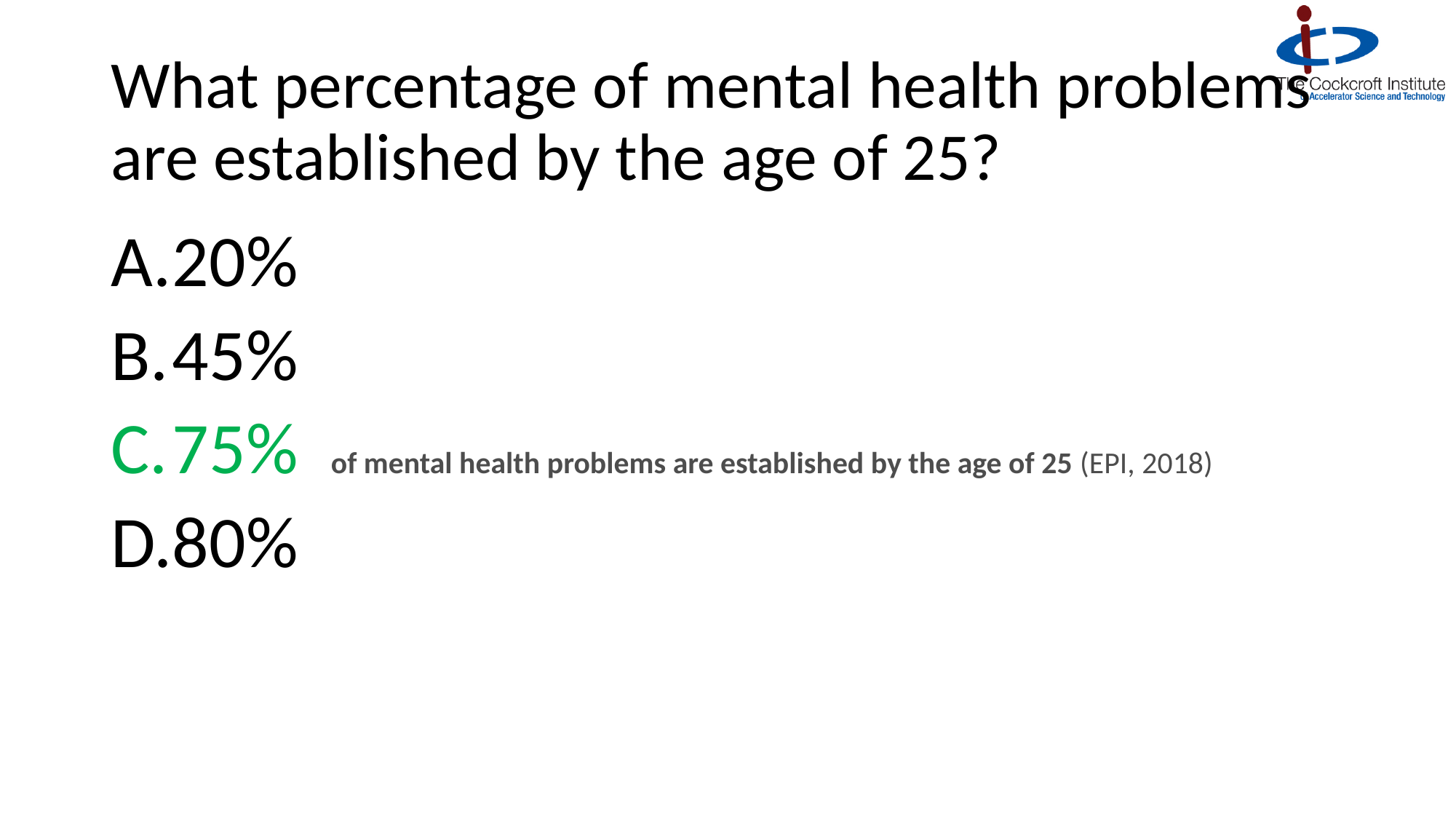

# What percentage of mental health problems are established by the age of 25?
20%
45%
75%  of mental health problems are established by the age of 25 (EPI, 2018)
80%